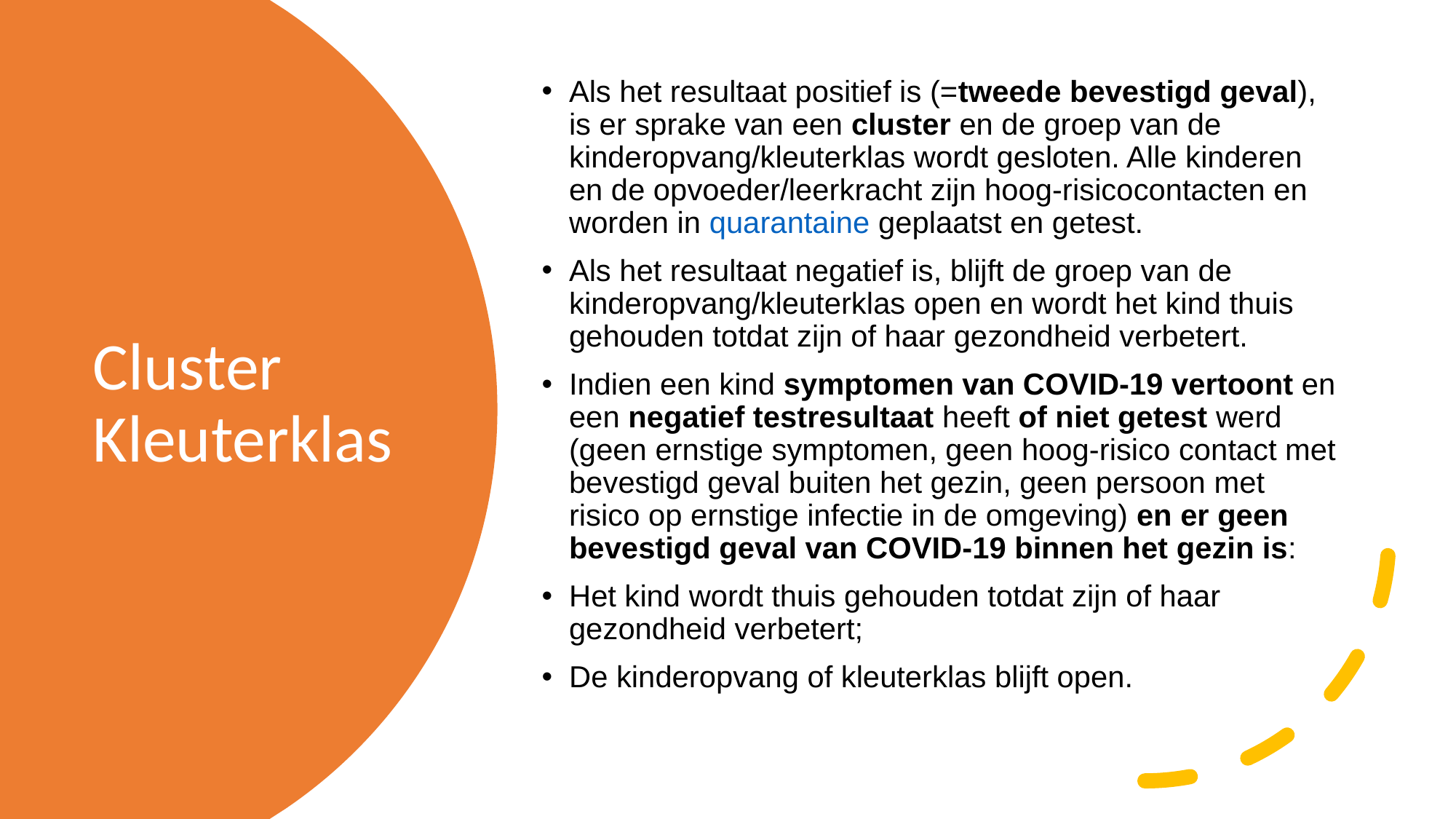

Als het resultaat positief is (=tweede bevestigd geval), is er sprake van een cluster en de groep van de kinderopvang/kleuterklas wordt gesloten. Alle kinderen en de opvoeder/leerkracht zijn hoog-risicocontacten en worden in quarantaine geplaatst en getest.
Als het resultaat negatief is, blijft de groep van de kinderopvang/kleuterklas open en wordt het kind thuis gehouden totdat zijn of haar gezondheid verbetert.
Indien een kind symptomen van COVID-19 vertoont en een negatief testresultaat heeft of niet getest werd (geen ernstige symptomen, geen hoog-risico contact met bevestigd geval buiten het gezin, geen persoon met risico op ernstige infectie in de omgeving) en er geen bevestigd geval van COVID-19 binnen het gezin is:
Het kind wordt thuis gehouden totdat zijn of haar gezondheid verbetert;
De kinderopvang of kleuterklas blijft open.

# Cluster Kleuterklas